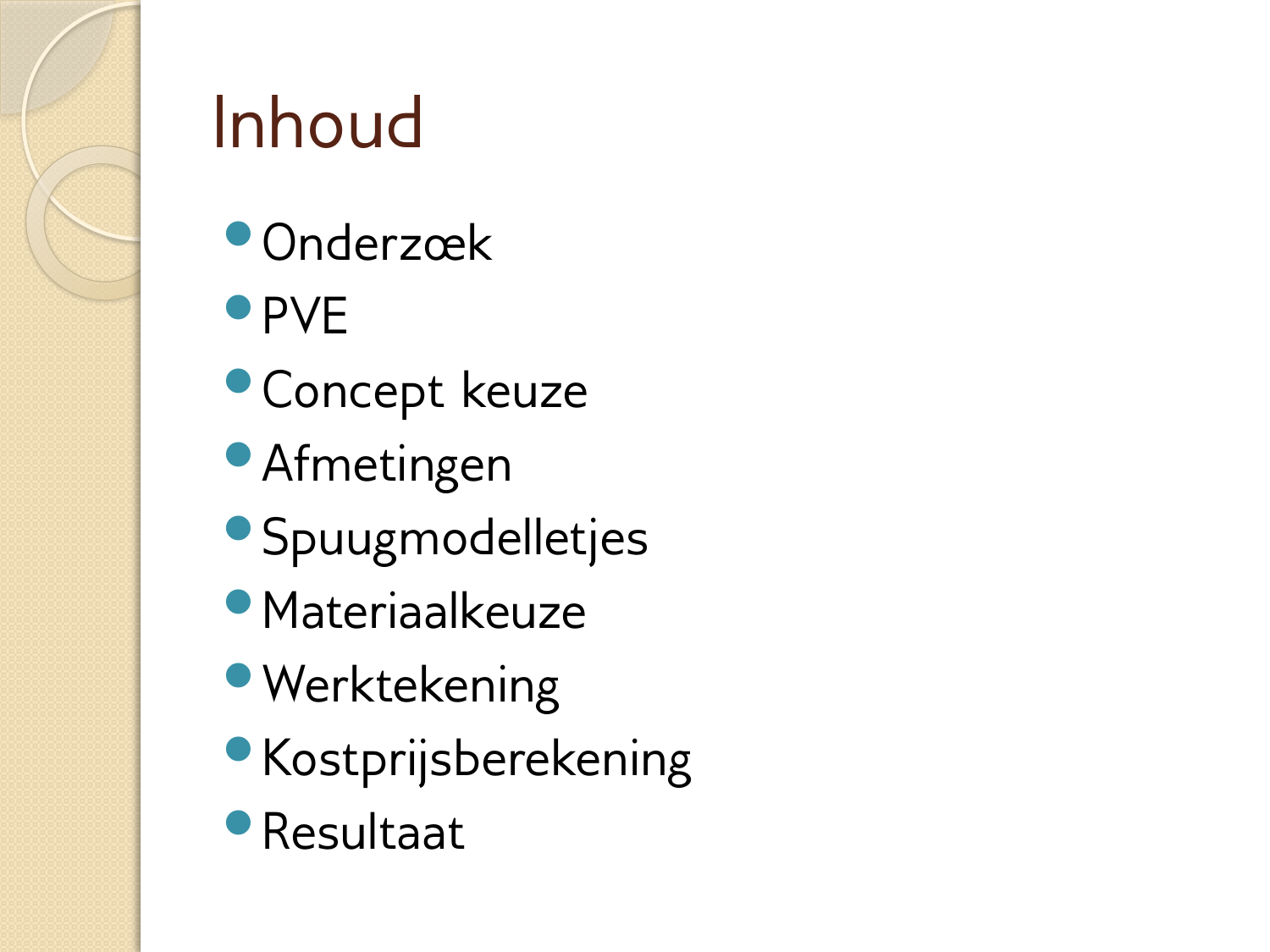

# Inhoud
Onderzoek
PVE
Concept keuze
Afmetingen
Spuugmodelletjes
Materiaalkeuze
Werktekening
Kostprijsberekening
Resultaat